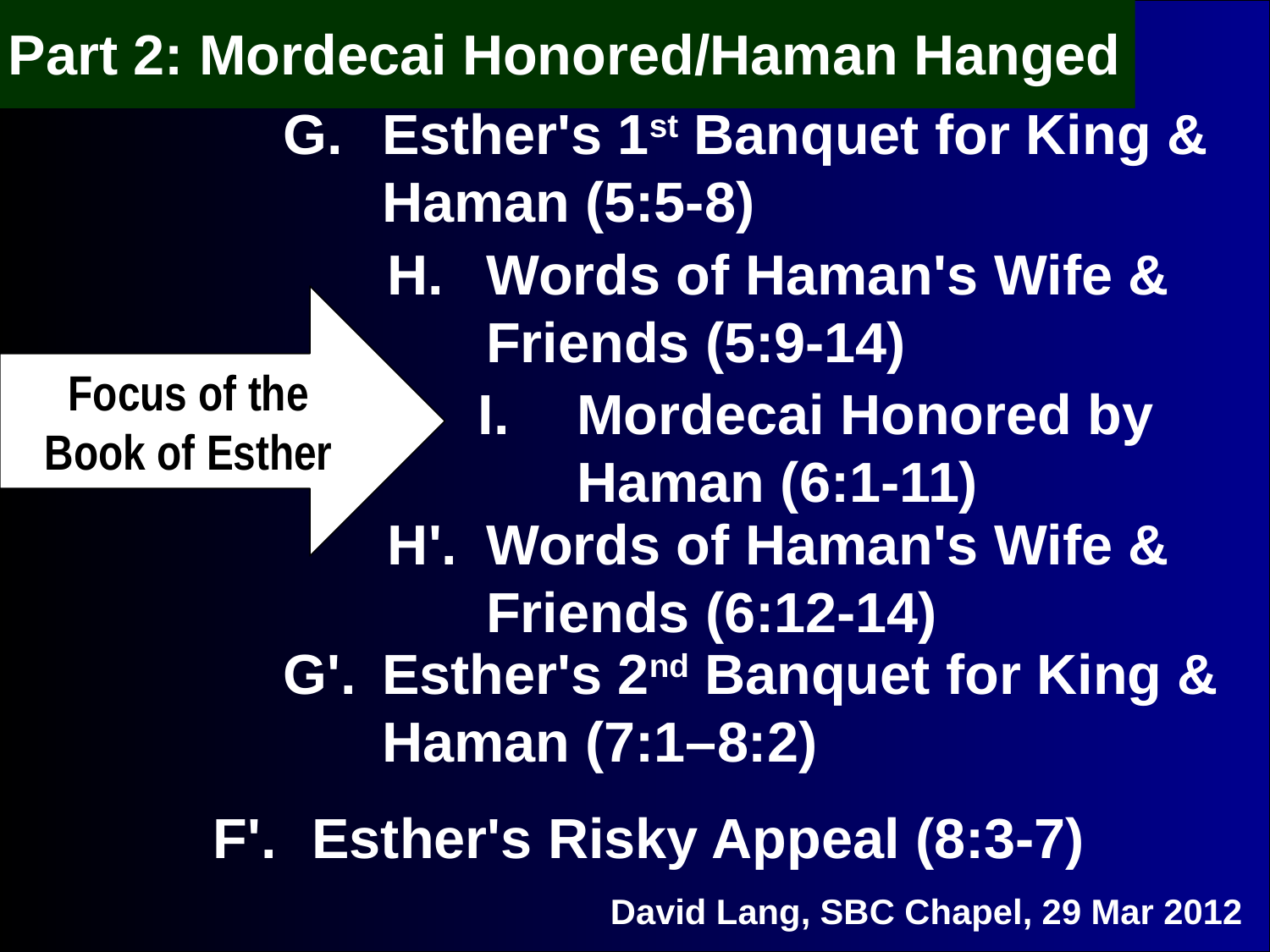

# Part 2: Mordecai Honored/Haman Hanged
G.	Esther's 1st Banquet for King & Haman (5:5-8)
H.	Words of Haman's Wife & Friends (5:9-14)
Focus of the Book of Esther
I.	Mordecai Honored by Haman (6:1-11)
H'.	Words of Haman's Wife & Friends (6:12-14)
G'.	Esther's 2nd Banquet for King & Haman (7:1–8:2)
F'.	Esther's Risky Appeal (8:3-7)
David Lang, SBC Chapel, 29 Mar 2012